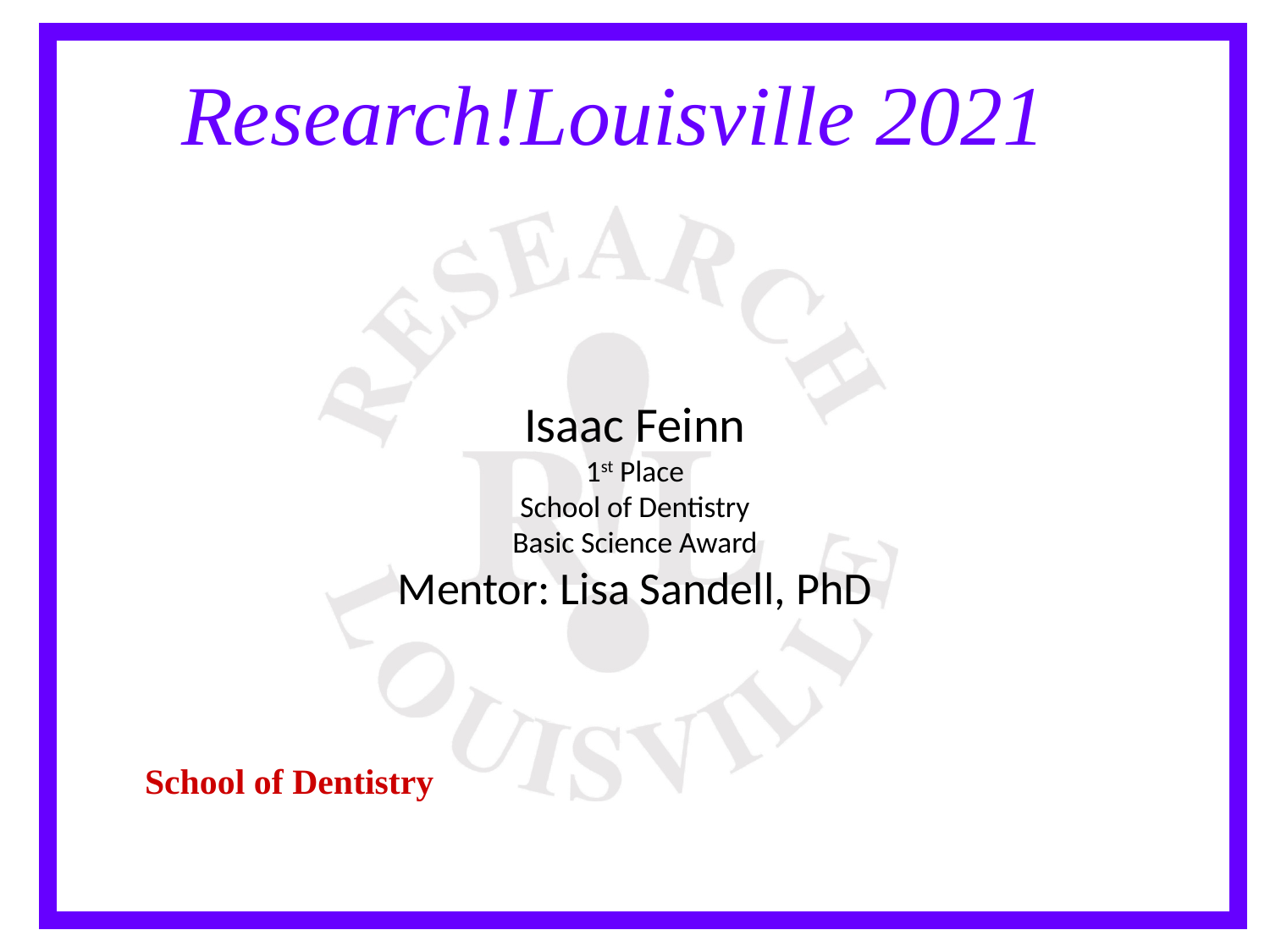

Isaac Feinn
1st Place
School of Dentistry
Basic Science Award
Mentor: Lisa Sandell, PhD
School of Dentistry